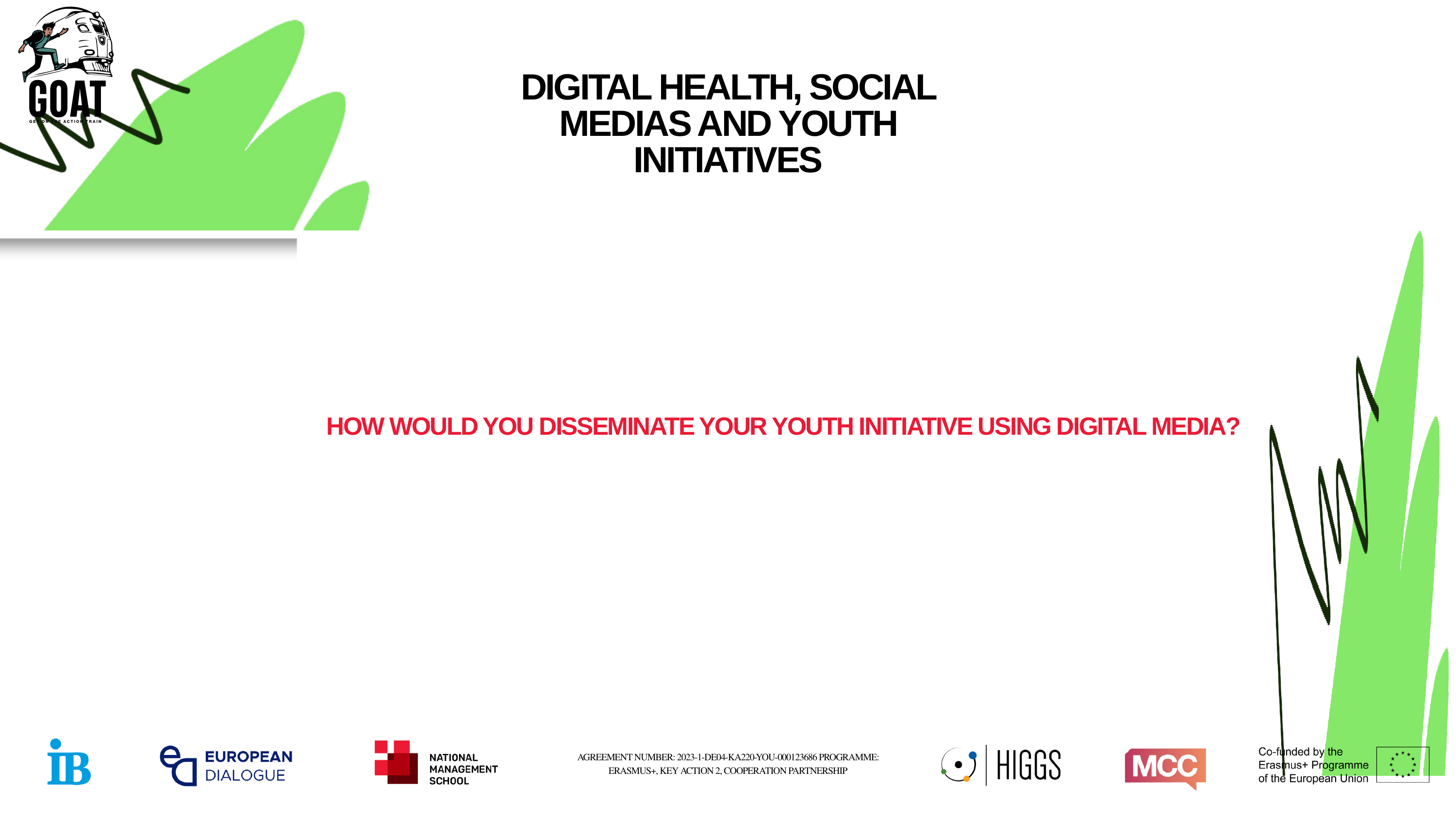

DIGITAL HEALTH, SOCIAL MEDIAS AND YOUTH INITIATIVES

                                          HOW WOULD YOU DISSEMINATE YOUR YOUTH INITIATIVE USING DIGITAL MEDIA?

AGREEMENT NUMBER: 2023-1-DE04-KA220-YOU-000123686 PROGRAMME: ERASMUS+, KEY ACTION 2, COOPERATION PARTNERSHIP